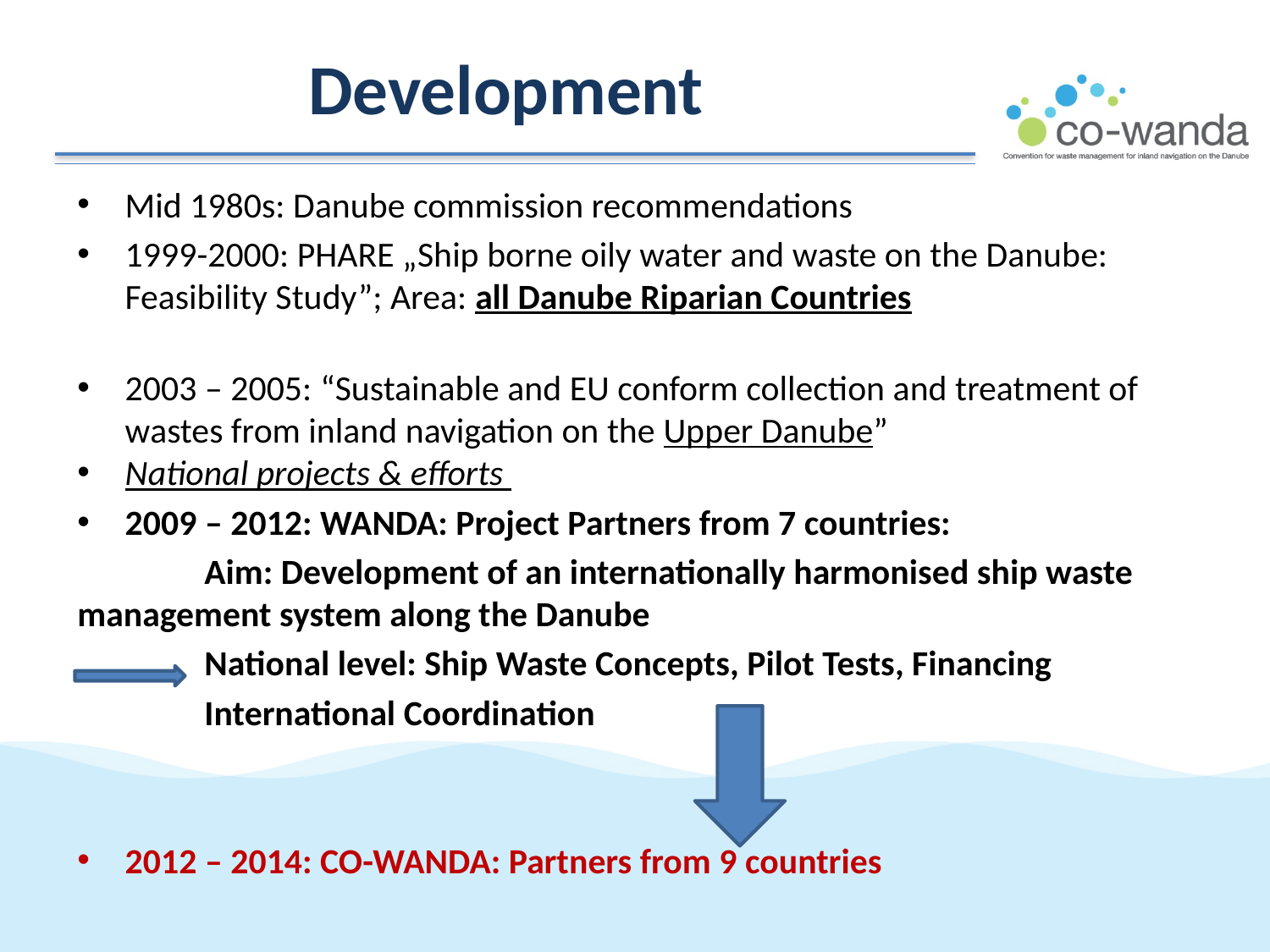

# Development
Mid 1980s: Danube commission recommendations
1999-2000: PHARE „Ship borne oily water and waste on the Danube: Feasibility Study”; Area: all Danube Riparian Countries

2003 – 2005: “Sustainable and EU conform collection and treatment of wastes from inland navigation on the Upper Danube”
National projects & efforts
2009 – 2012: WANDA: Project Partners from 7 countries:
	Aim: Development of an internationally harmonised ship waste management system along the Danube
	National level: Ship Waste Concepts, Pilot Tests, Financing
	International Coordination

2012 – 2014: CO-WANDA: Partners from 9 countries